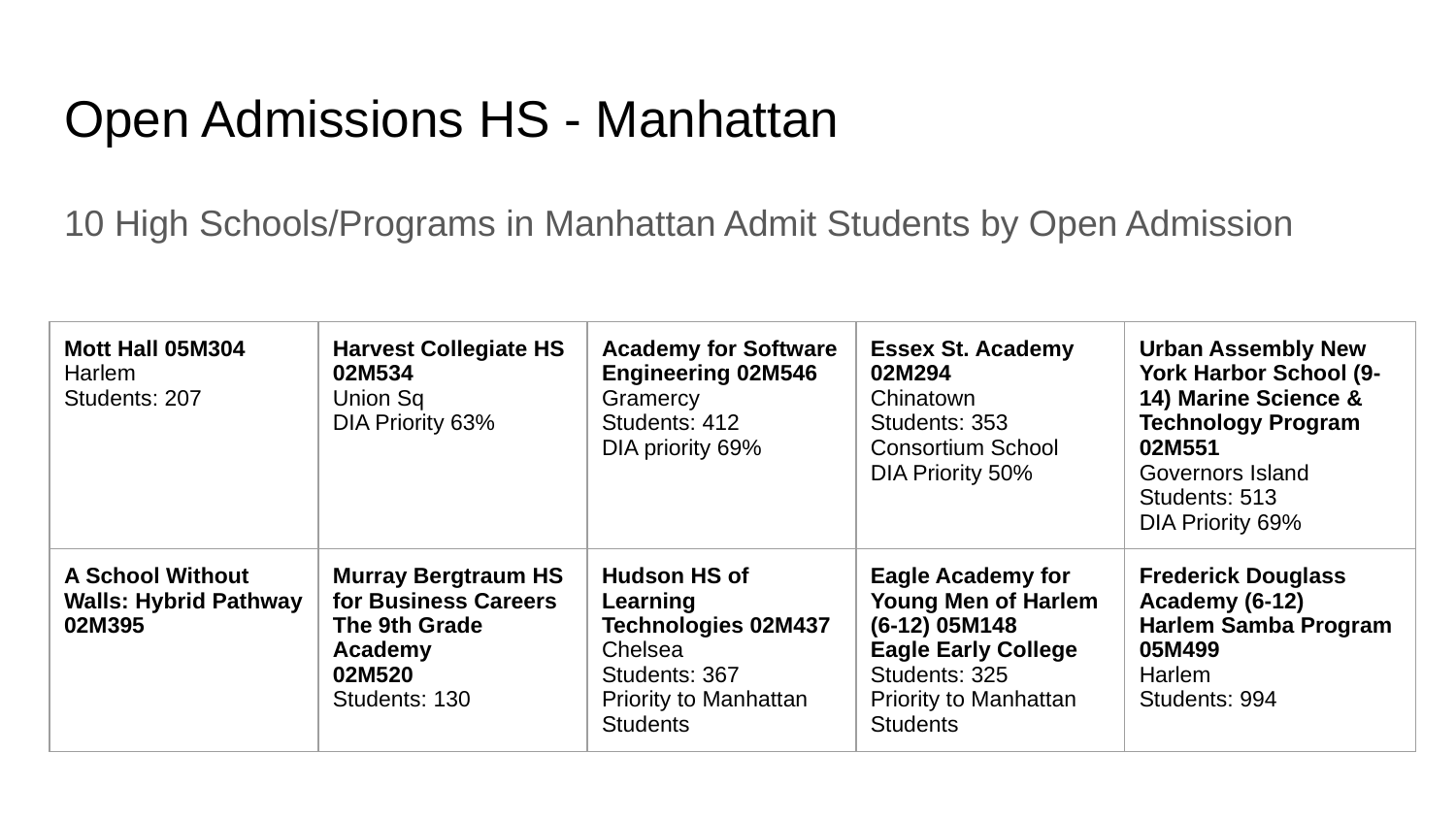

# Open Admissions HS - Manhattan
10 High Schools/Programs in Manhattan Admit Students by Open Admission
| Mott Hall 05M304 Harlem Students: 207 | Harvest Collegiate HS 02M534 Union Sq DIA Priority 63% | Academy for Software Engineering 02M546 Gramercy Students: 412 DIA priority 69% | Essex St. Academy 02M294 Chinatown Students: 353 Consortium School DIA Priority 50% | Urban Assembly New York Harbor School (9-14) Marine Science & Technology Program 02M551 Governors Island Students: 513 DIA Priority 69% |
| --- | --- | --- | --- | --- |
| A School Without Walls: Hybrid Pathway 02M395 | Murray Bergtraum HS for Business Careers The 9th Grade Academy 02M520 Students: 130 | Hudson HS of Learning Technologies 02M437 Chelsea Students: 367 Priority to Manhattan Students | Eagle Academy for Young Men of Harlem (6-12) 05M148 Eagle Early College Students: 325 Priority to Manhattan Students | Frederick Douglass Academy (6-12) Harlem Samba Program 05M499 Harlem Students: 994 |